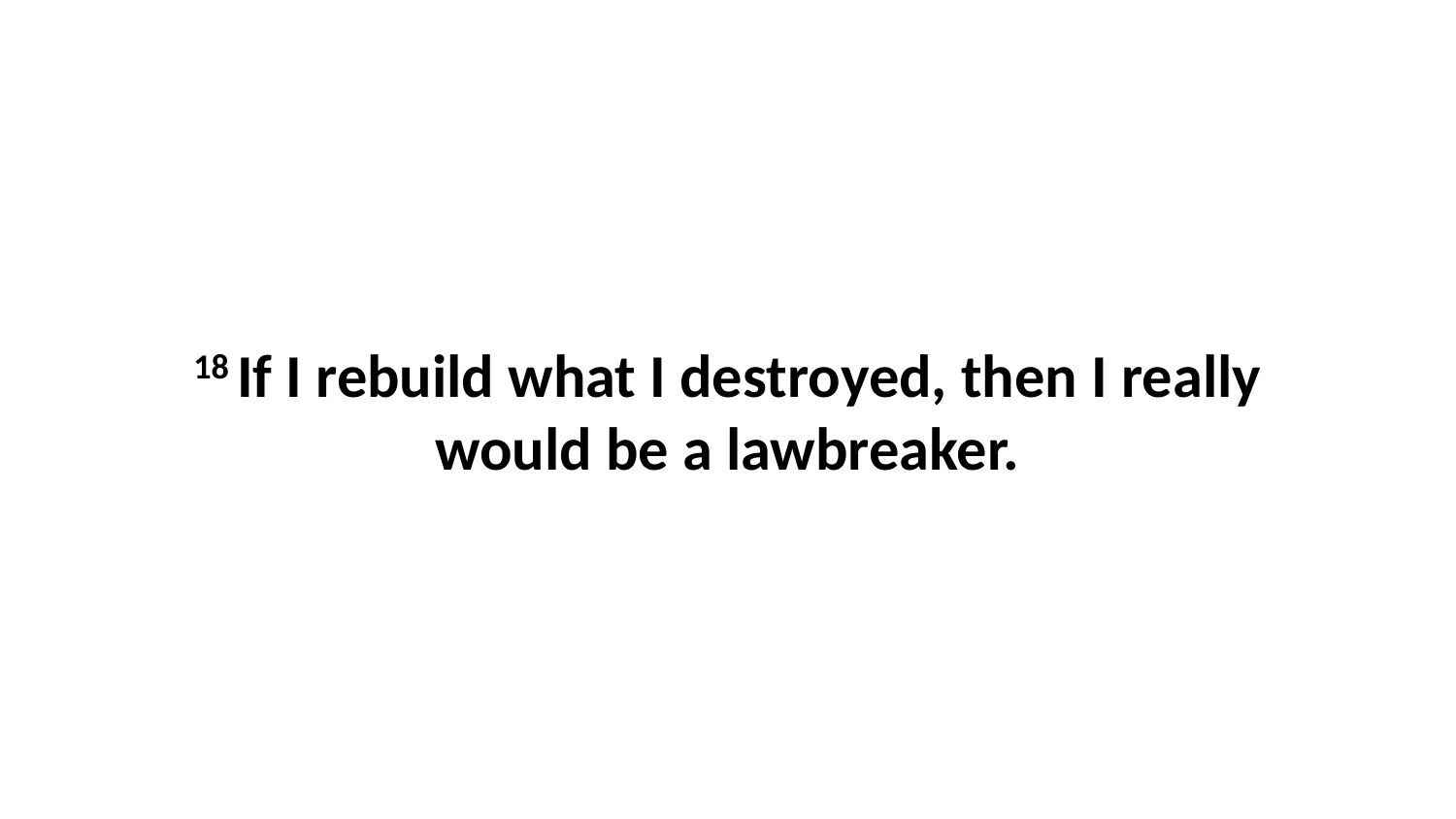

18 If I rebuild what I destroyed, then I really would be a lawbreaker.